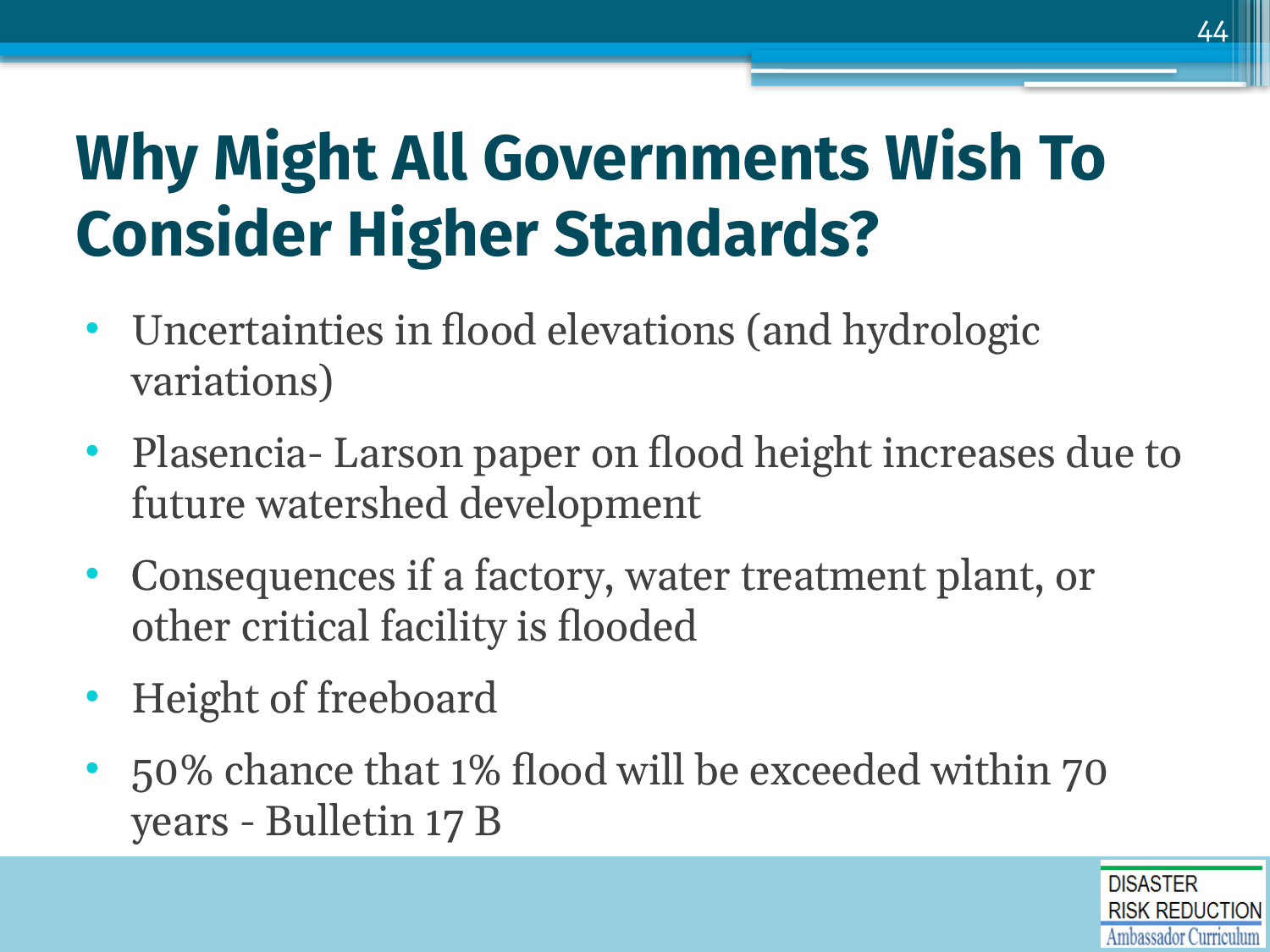

44
# Why Might All Governments Wish To Consider Higher Standards?
Uncertainties in flood elevations (and hydrologic variations)
Plasencia- Larson paper on flood height increases due to future watershed development
Consequences if a factory, water treatment plant, or other critical facility is flooded
Height of freeboard
50% chance that 1% flood will be exceeded within 70 years - Bulletin 17 B